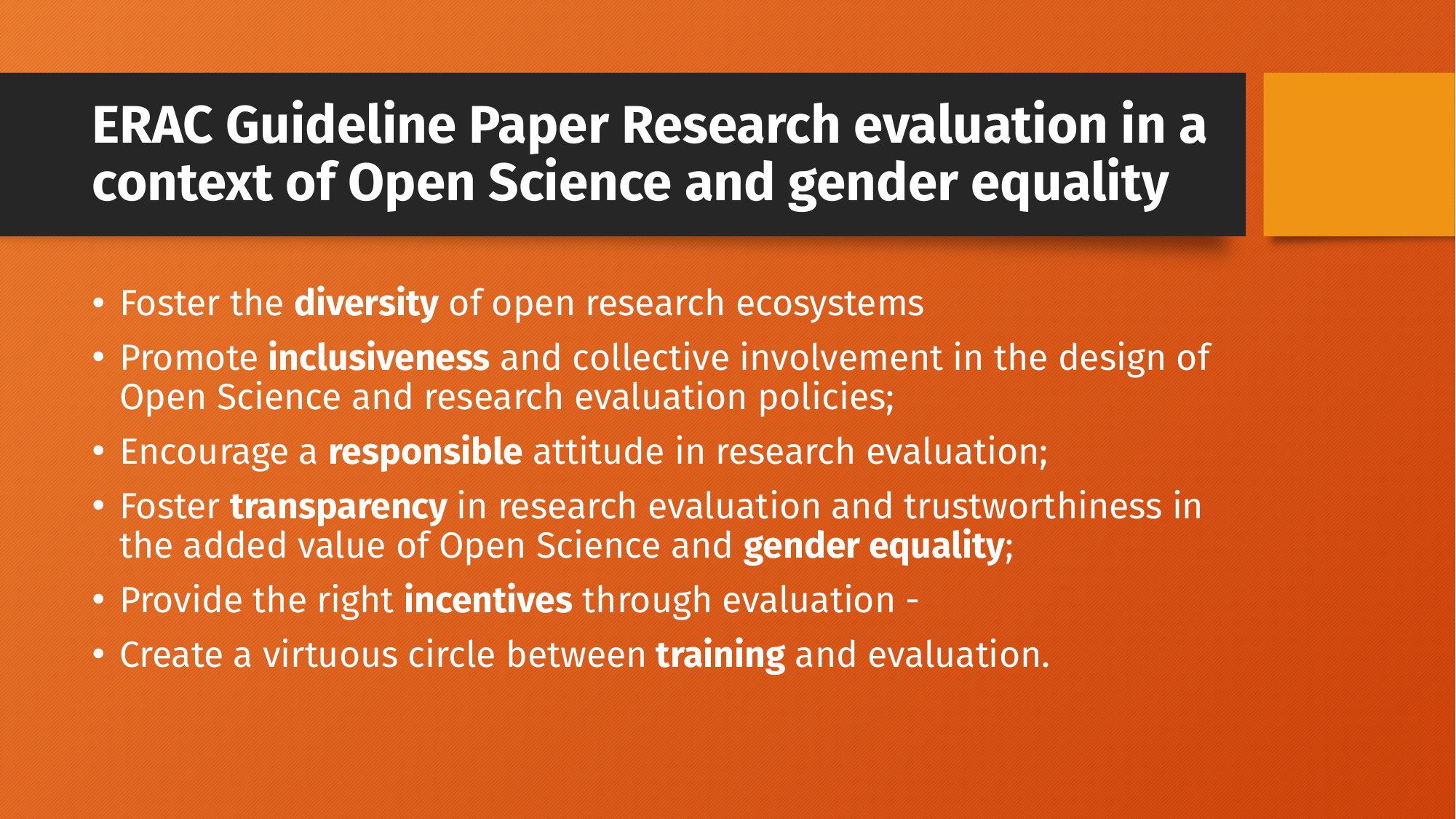

# ERAC Guideline Paper Research evaluation in a context of Open Science and gender equality
Foster the diversity of open research ecosystems
Promote inclusiveness and collective involvement in the design of Open Science and research evaluation policies;
Encourage a responsible attitude in research evaluation;
Foster transparency in research evaluation and trustworthiness in the added value of Open Science and gender equality;
Provide the right incentives through evaluation -
Create a virtuous circle between training and evaluation.